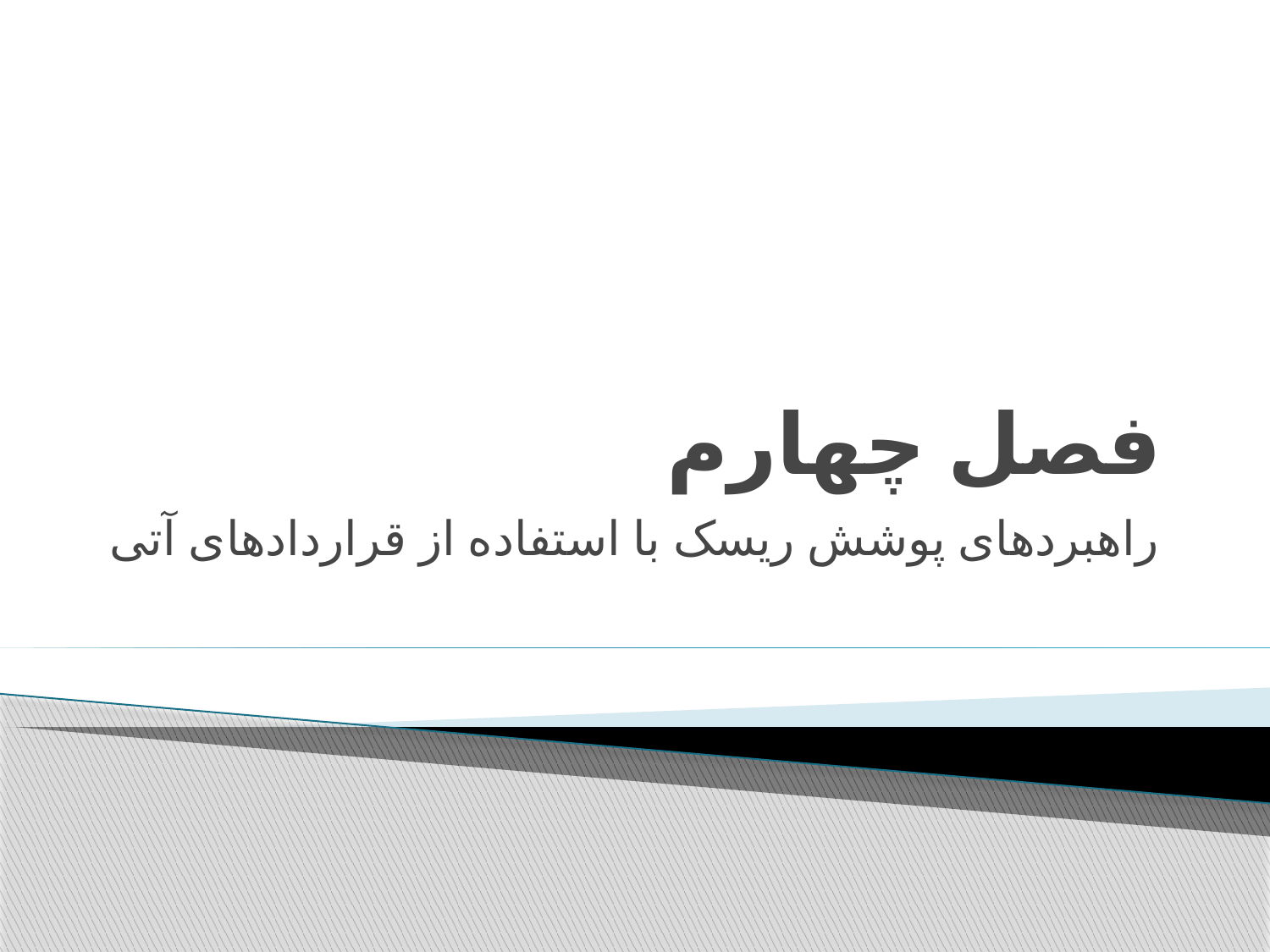

# فصل چهارم
راهبردهای پوشش ریسک با استفاده از قراردادهای آتی